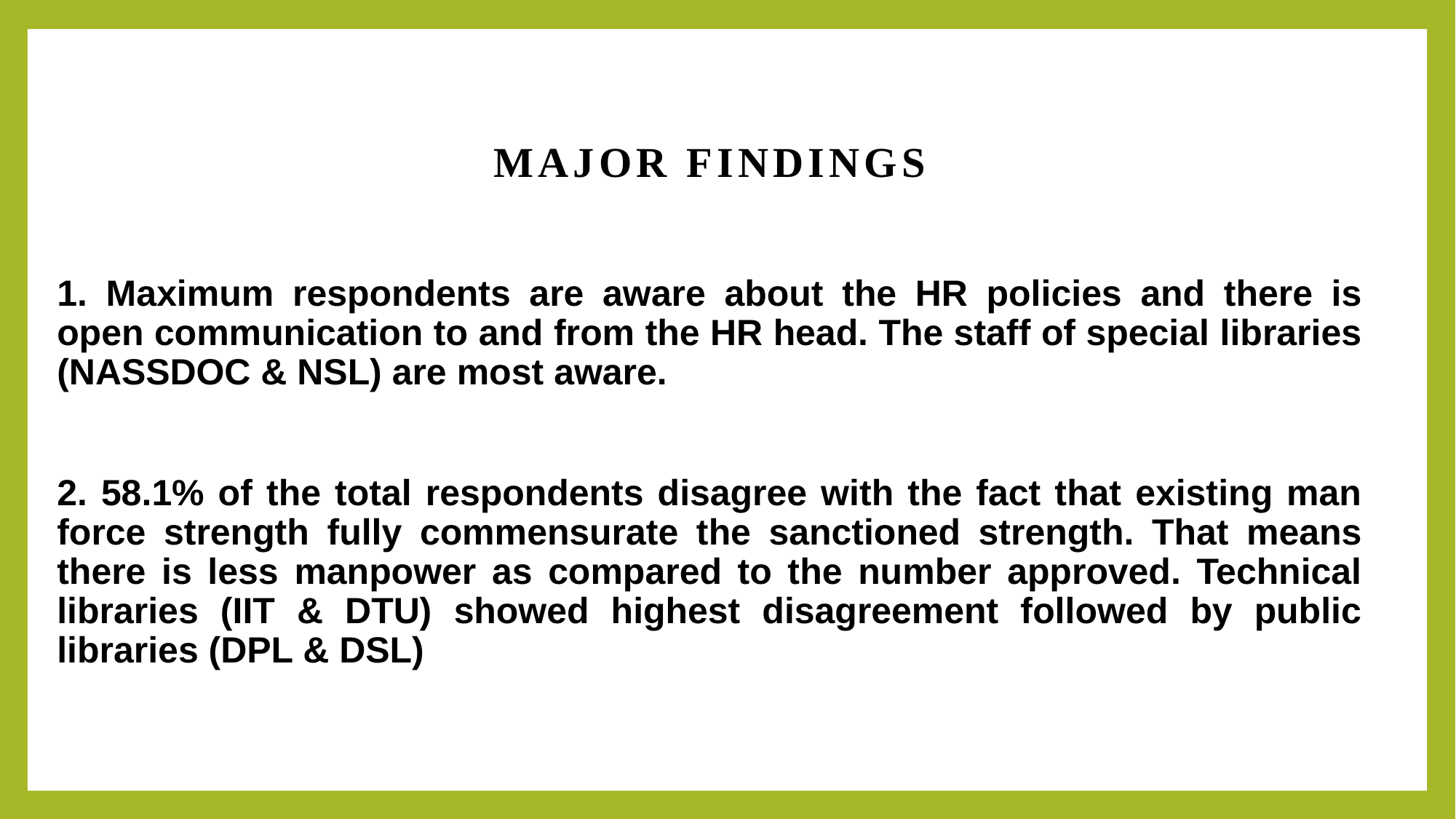

MAJOR FINDINGS

1. Maximum respondents are aware about the HR policies and there is open communication to and from the HR head. The staff of special libraries (NASSDOC & NSL) are most aware.

2. 58.1% of the total respondents disagree with the fact that existing man force strength fully commensurate the sanctioned strength. That means there is less manpower as compared to the number approved. Technical libraries (IIT & DTU) showed highest disagreement followed by public libraries (DPL & DSL)